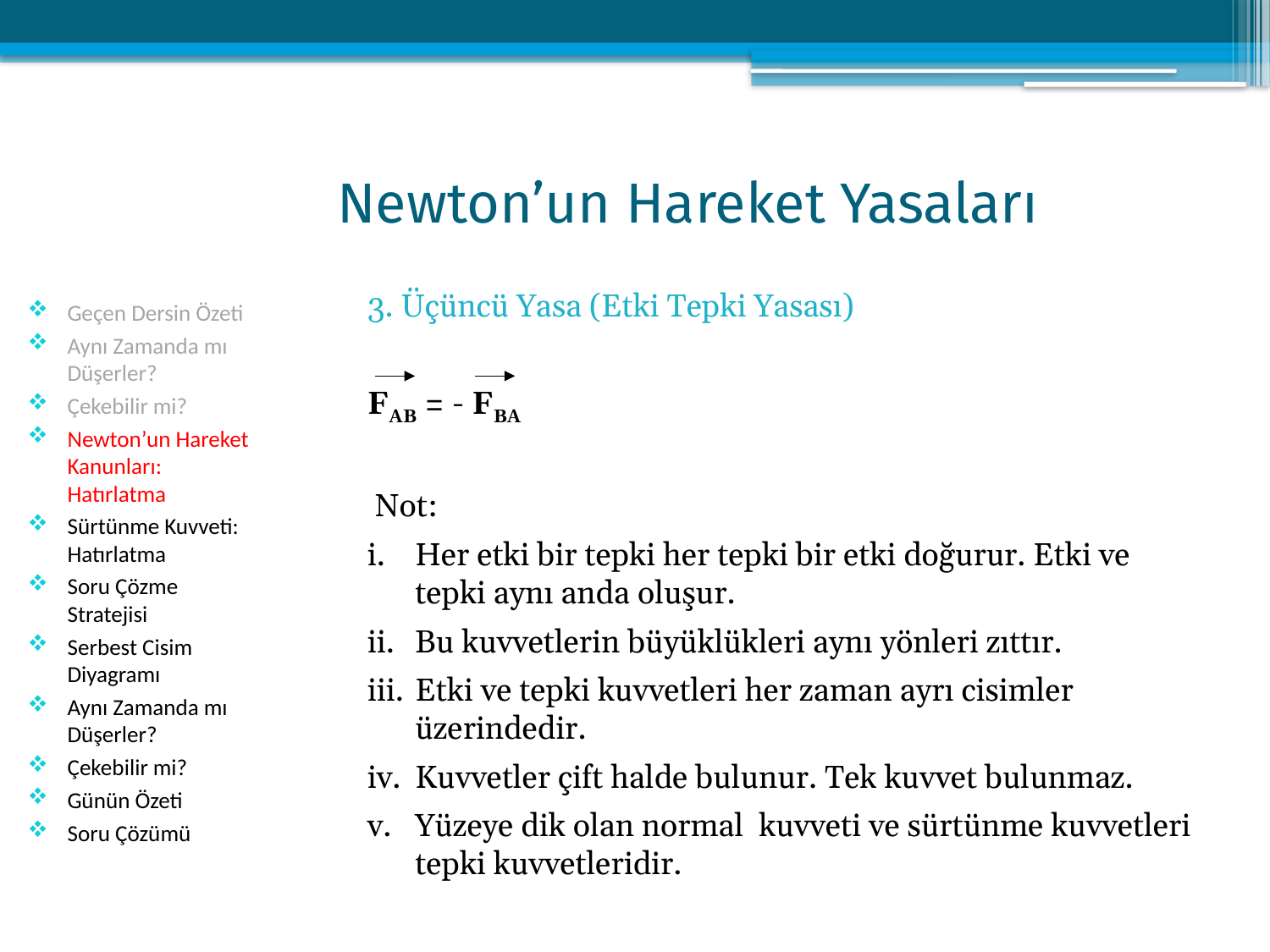

# Newton’un Hareket Yasaları
3. Üçüncü Yasa (Etki Tepki Yasası)

FAB = - FBA

 Not:
Her etki bir tepki her tepki bir etki doğurur. Etki ve tepki aynı anda oluşur.
Bu kuvvetlerin büyüklükleri aynı yönleri zıttır.
Etki ve tepki kuvvetleri her zaman ayrı cisimler üzerindedir.
Kuvvetler çift halde bulunur. Tek kuvvet bulunmaz.
Yüzeye dik olan normal  kuvveti ve sürtünme kuvvetleri tepki kuvvetleridir.
Geçen Dersin Özeti
Aynı Zamanda mı Düşerler?
Çekebilir mi?
Newton’un Hareket Kanunları: Hatırlatma
Sürtünme Kuvveti: Hatırlatma
Soru Çözme Stratejisi
Serbest Cisim Diyagramı
Aynı Zamanda mı Düşerler?
Çekebilir mi?
Günün Özeti
Soru Çözümü